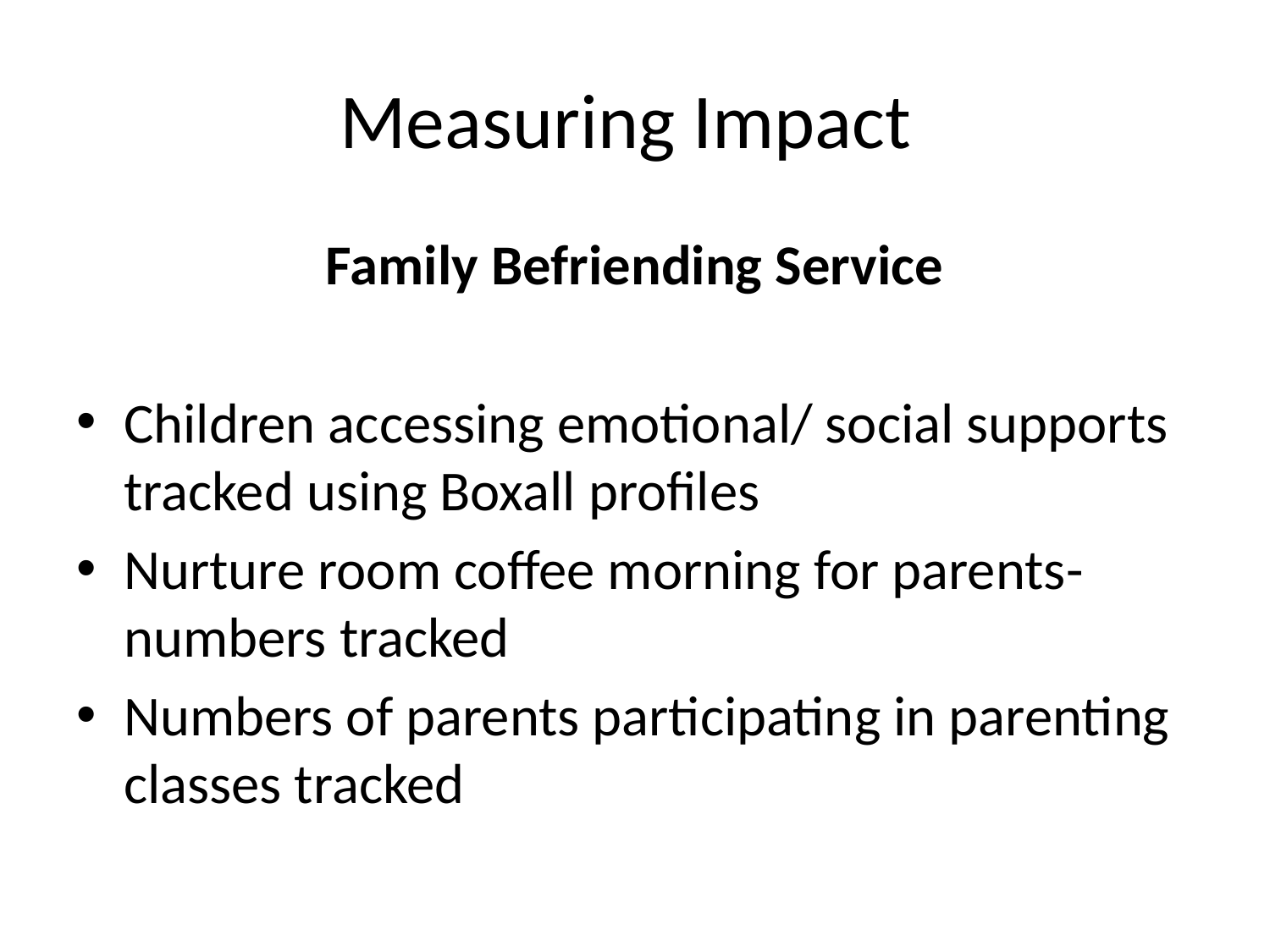

# Measuring Impact
Family Befriending Service

Children accessing emotional/ social supports tracked using Boxall profiles
Nurture room coffee morning for parents- numbers tracked
Numbers of parents participating in parenting classes tracked